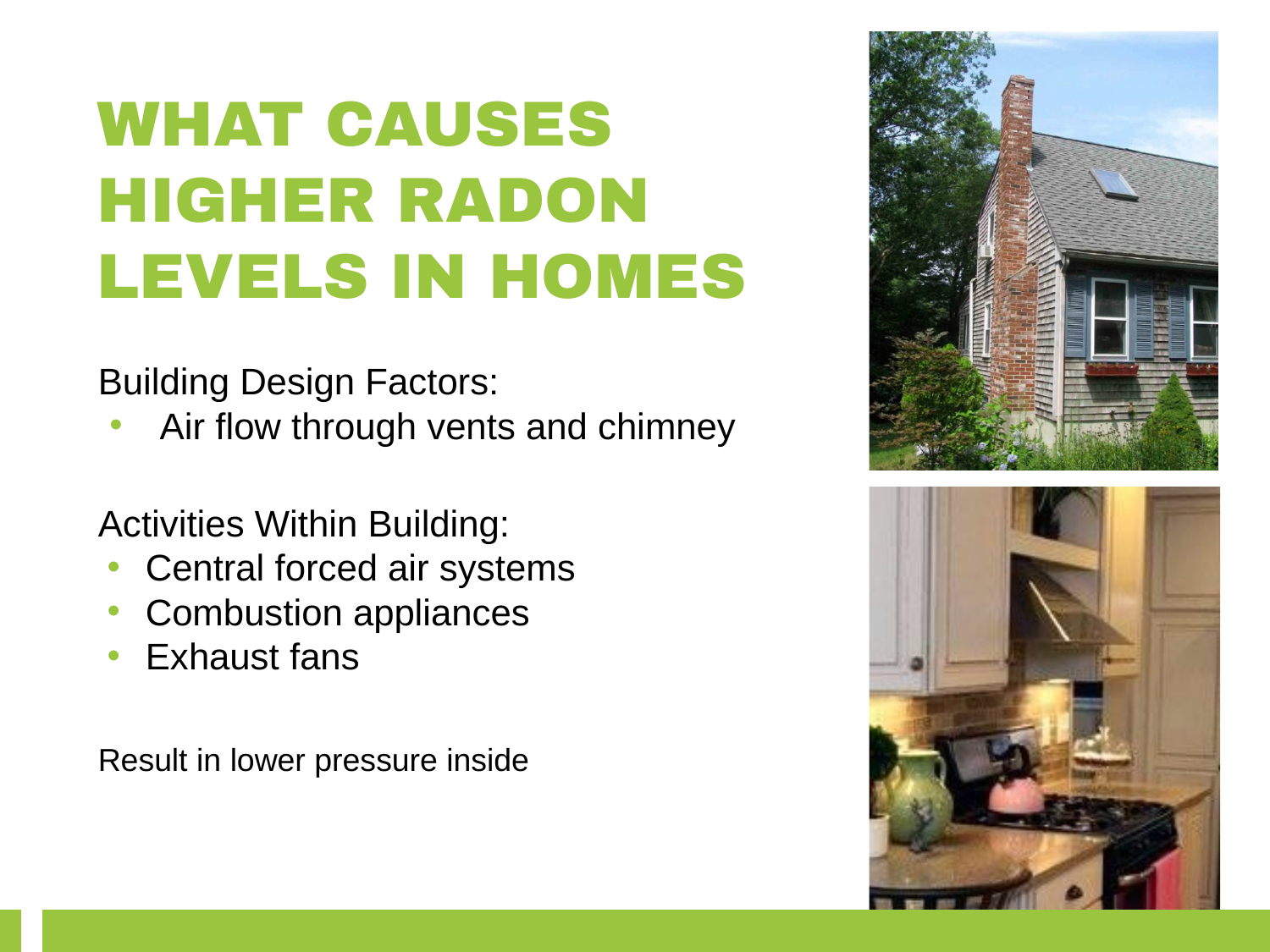

WHAT CAUSES HIGHER RADON LEVELS IN HOMES
Building Design Factors:
Air flow through vents and chimney

Activities Within Building:
Central forced air systems
Combustion appliances
Exhaust fans

Result in lower pressure inside